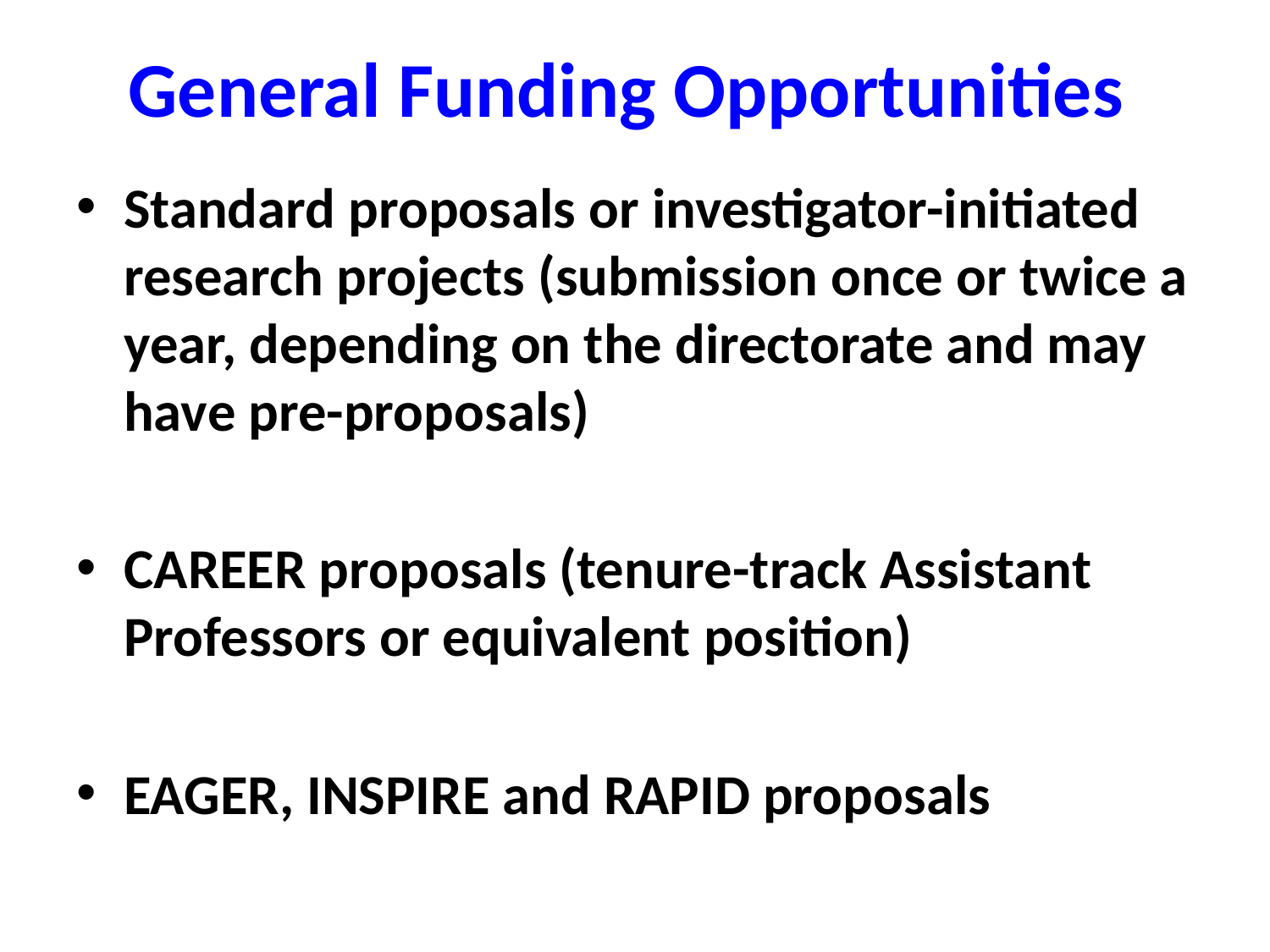

# General Funding Opportunities
Standard proposals or investigator-initiated research projects (submission once or twice a year, depending on the directorate and may have pre-proposals)

CAREER proposals (tenure-track Assistant Professors or equivalent position)

EAGER, INSPIRE and RAPID proposals